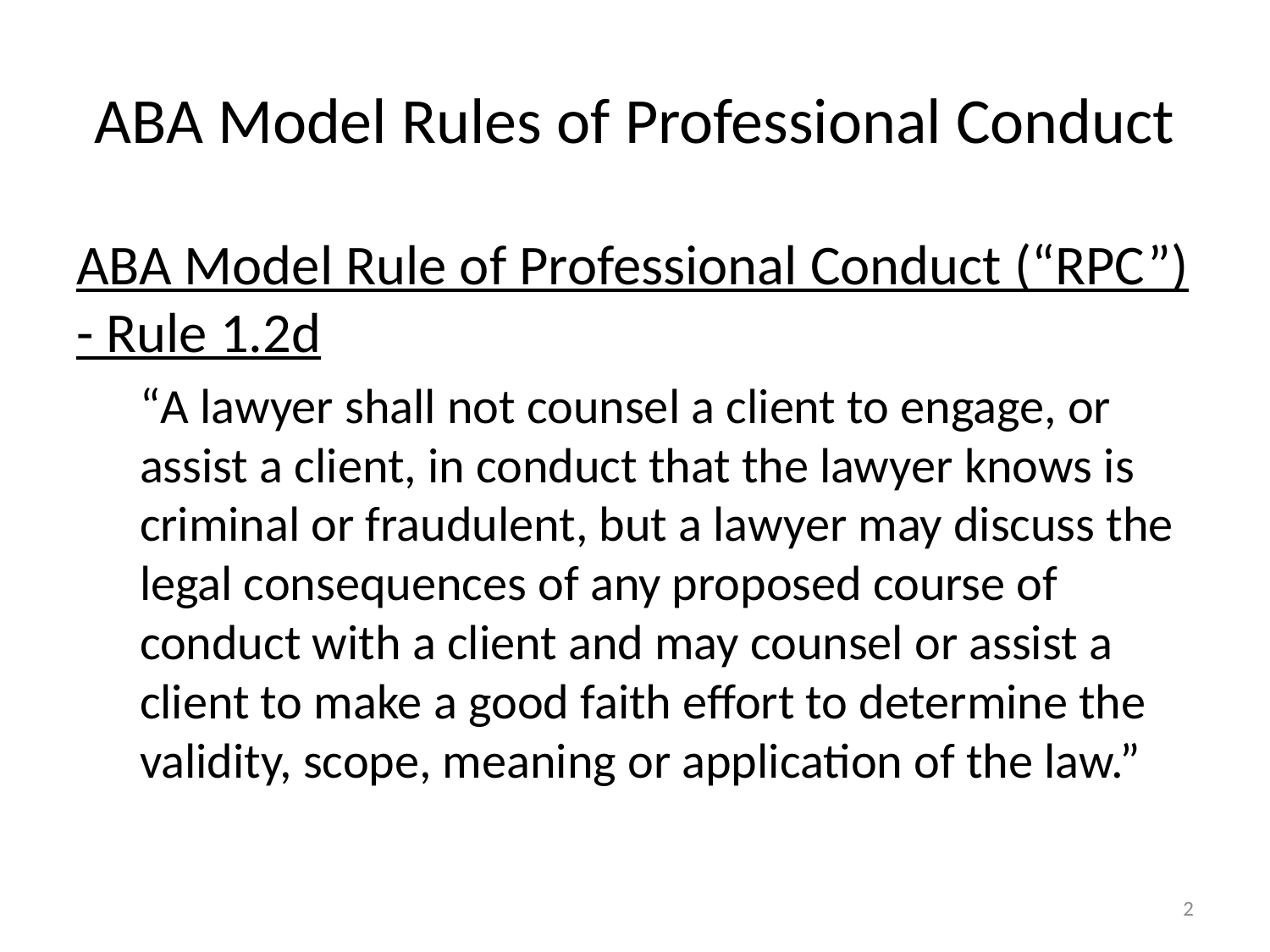

# ABA Model Rules of Professional Conduct
ABA Model Rule of Professional Conduct (“RPC”) - Rule 1.2d
“A lawyer shall not counsel a client to engage, or assist a client, in conduct that the lawyer knows is criminal or fraudulent, but a lawyer may discuss the legal consequences of any proposed course of conduct with a client and may counsel or assist a client to make a good faith effort to determine the validity, scope, meaning or application of the law.”
2